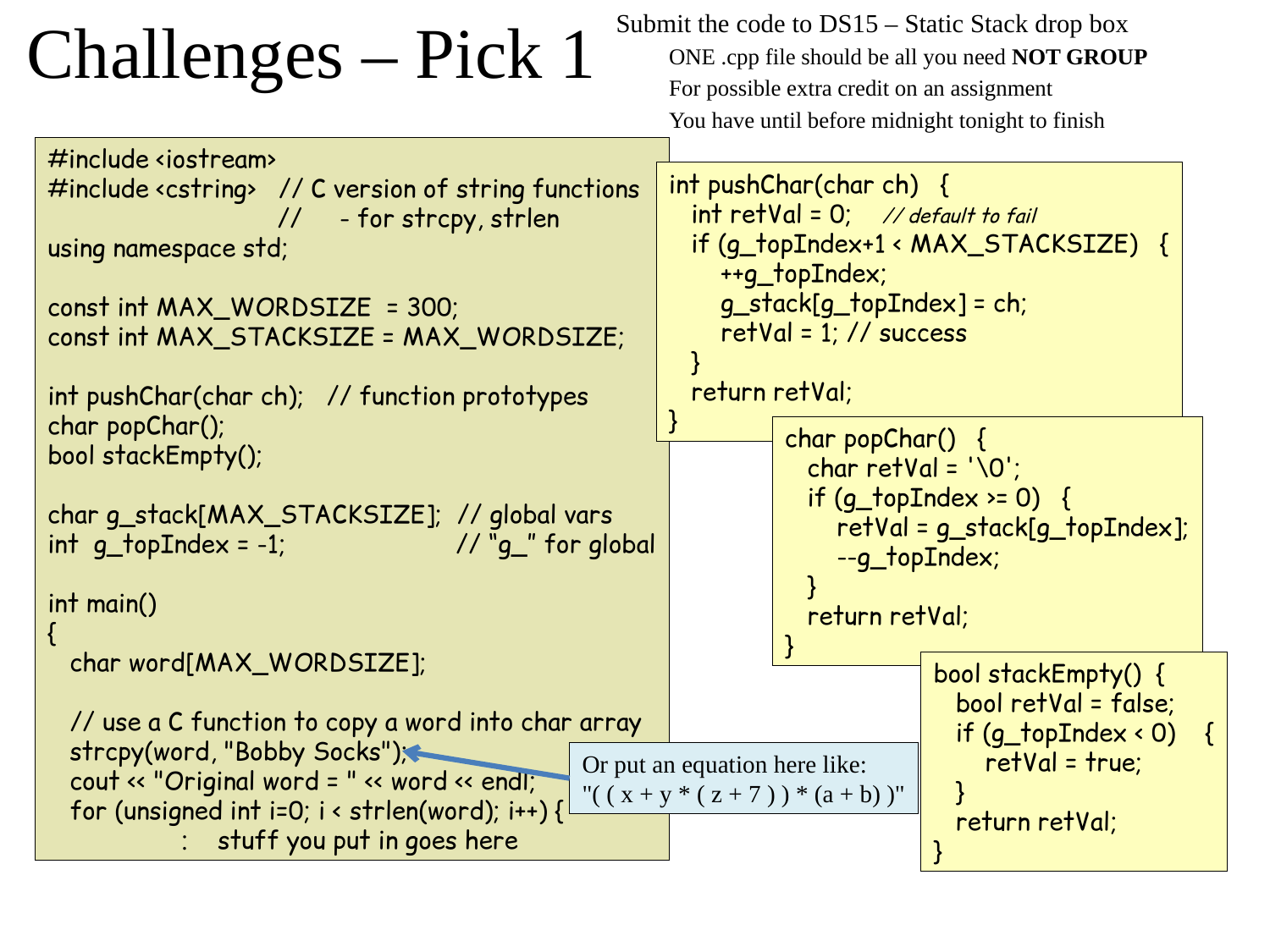

# Challenges – Pick 1
Submit the code to DS15 – Static Stack drop box
ONE .cpp file should be all you need NOT GROUP
For possible extra credit on an assignment
You have until before midnight tonight to finish
#include <iostream>
#include <cstring>   // C version of string functions
                               //     - for strcpy, strlen
using namespace std;

const int MAX_WORDSIZE  = 300;
const int MAX_STACKSIZE = MAX_WORDSIZE;

int pushChar(char ch);   // function prototypes
char popChar();
bool stackEmpty();

char g_stack[MAX_STACKSIZE];  // global vars
int  g_topIndex = -1;                       // “g_” for global

int main()
{
   char word[MAX_WORDSIZE];

   // use a C function to copy a word into char array
   strcpy(word, "Bobby Socks");
   cout << "Original word = " << word << endl;
   for (unsigned int i=0; i < strlen(word); i++) {
                  :    stuff you put in goes here
int pushChar(char ch)   {
   int retVal = 0;    // default to fail
   if (g_topIndex+1 < MAX_STACKSIZE)   {
       ++g_topIndex;
       g_stack[g_topIndex] = ch;
       retVal = 1; // success
   }
   return retVal;
}
char popChar()   {
   char retVal = '\0';
   if (g_topIndex >= 0)   {
       retVal = g_stack[g_topIndex];
       --g_topIndex;
   }
   return retVal;
}
bool stackEmpty()  {
   bool retVal = false;
   if (g_topIndex < 0)    {
       retVal = true;
   }
   return retVal;
}
Or put an equation here like:
"( ( x + y * ( z + 7 ) ) * (a + b) )"